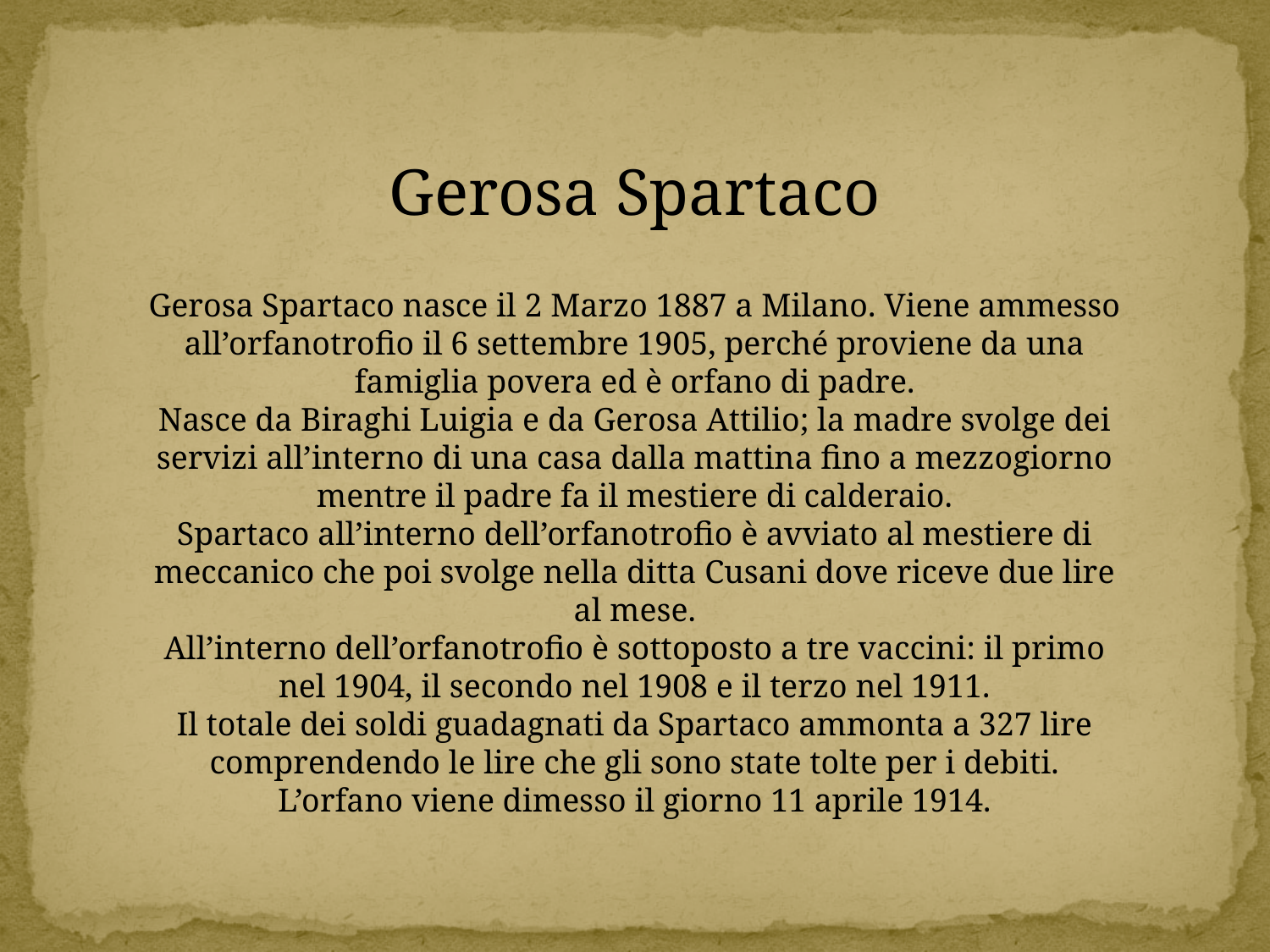

Gerosa Spartaco
Gerosa Spartaco nasce il 2 Marzo 1887 a Milano. Viene ammesso all’orfanotrofio il 6 settembre 1905, perché proviene da una famiglia povera ed è orfano di padre.
Nasce da Biraghi Luigia e da Gerosa Attilio; la madre svolge dei servizi all’interno di una casa dalla mattina fino a mezzogiorno mentre il padre fa il mestiere di calderaio.
Spartaco all’interno dell’orfanotrofio è avviato al mestiere di meccanico che poi svolge nella ditta Cusani dove riceve due lire al mese.
All’interno dell’orfanotrofio è sottoposto a tre vaccini: il primo nel 1904, il secondo nel 1908 e il terzo nel 1911.
Il totale dei soldi guadagnati da Spartaco ammonta a 327 lire comprendendo le lire che gli sono state tolte per i debiti.
L’orfano viene dimesso il giorno 11 aprile 1914.